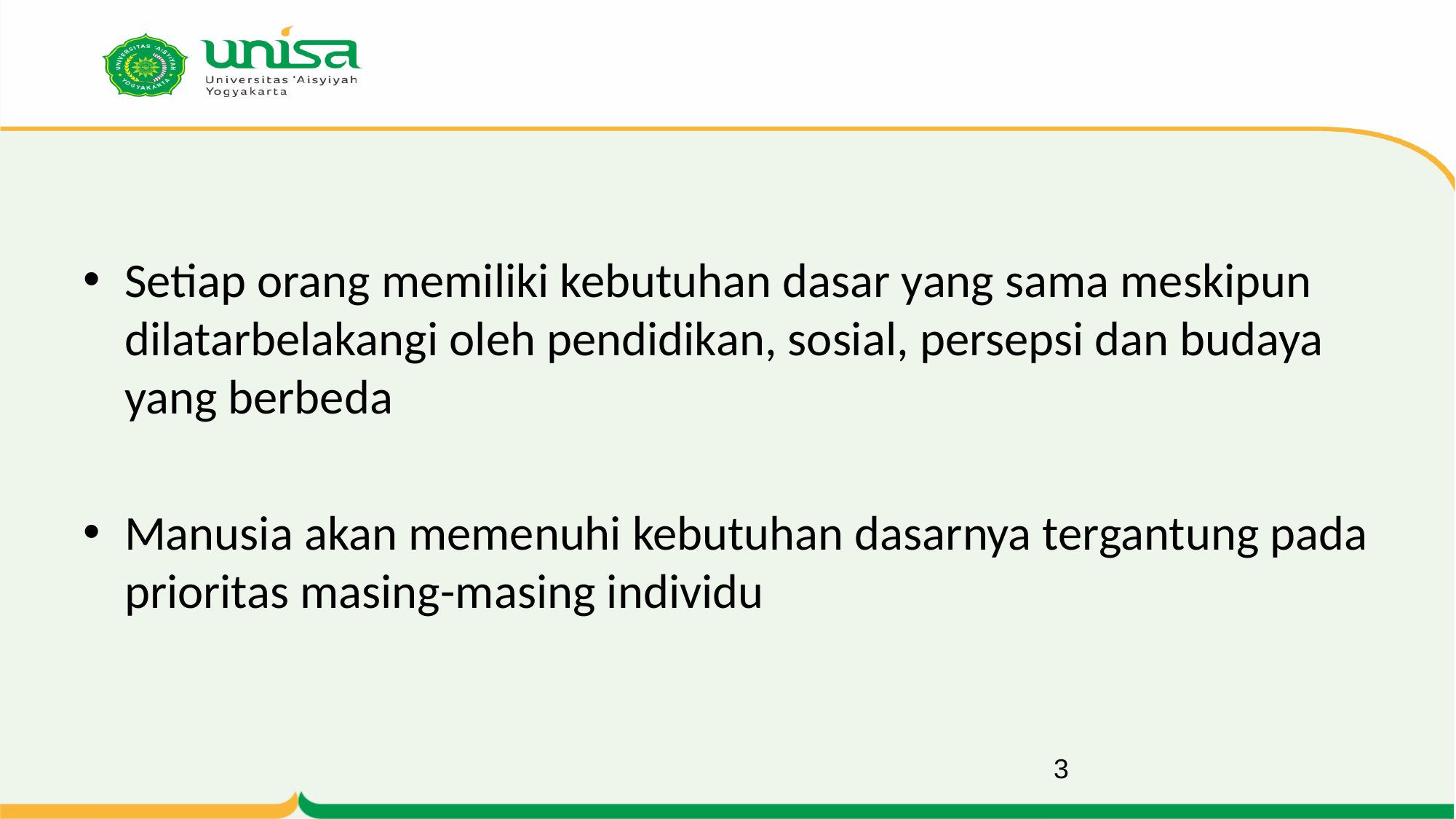

Setiap orang memiliki kebutuhan dasar yang sama meskipun dilatarbelakangi oleh pendidikan, sosial, persepsi dan budaya yang berbeda

Manusia akan memenuhi kebutuhan dasarnya tergantung pada prioritas masing-masing individu
3